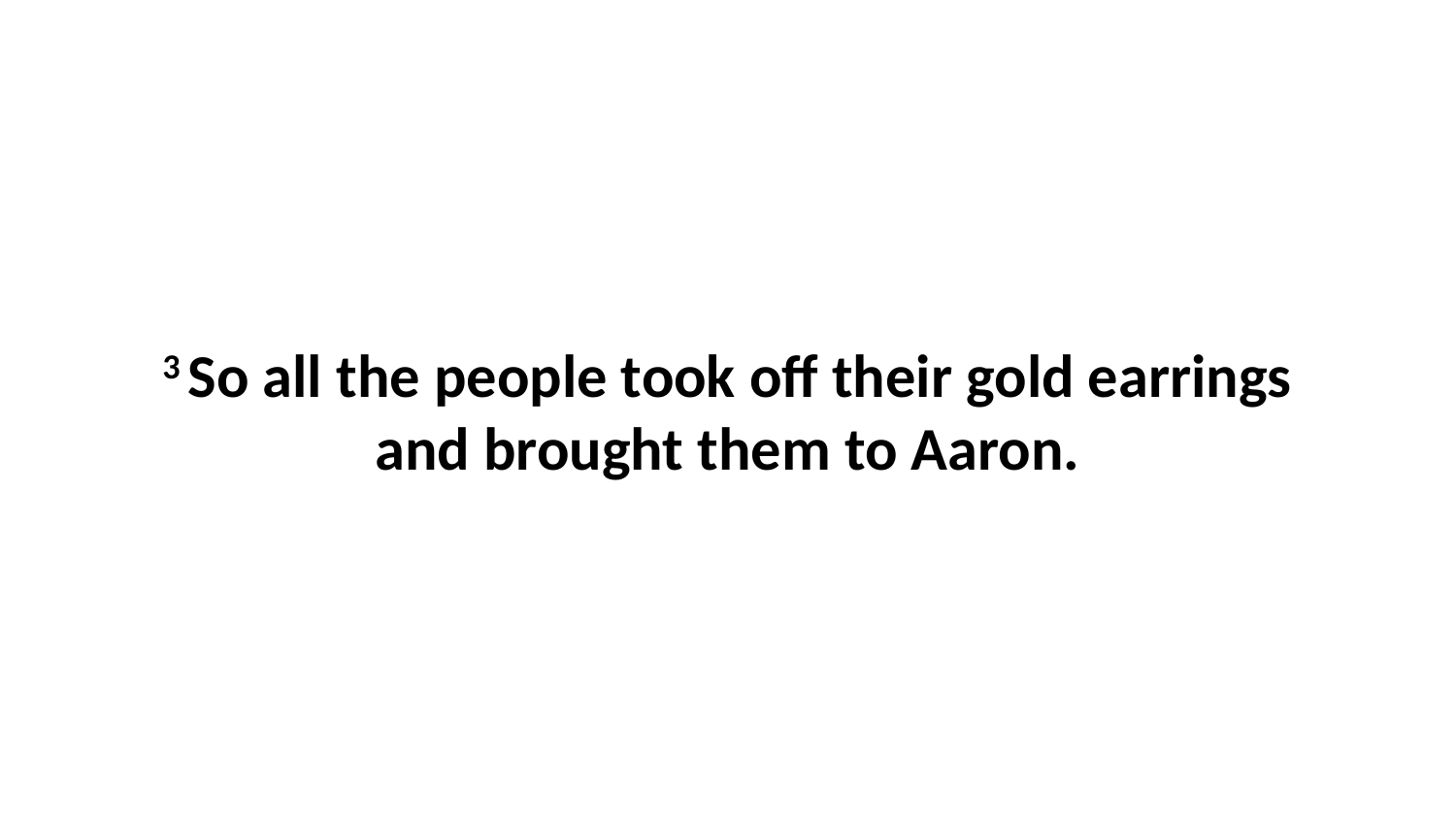

3 So all the people took off their gold earrings and brought them to Aaron.